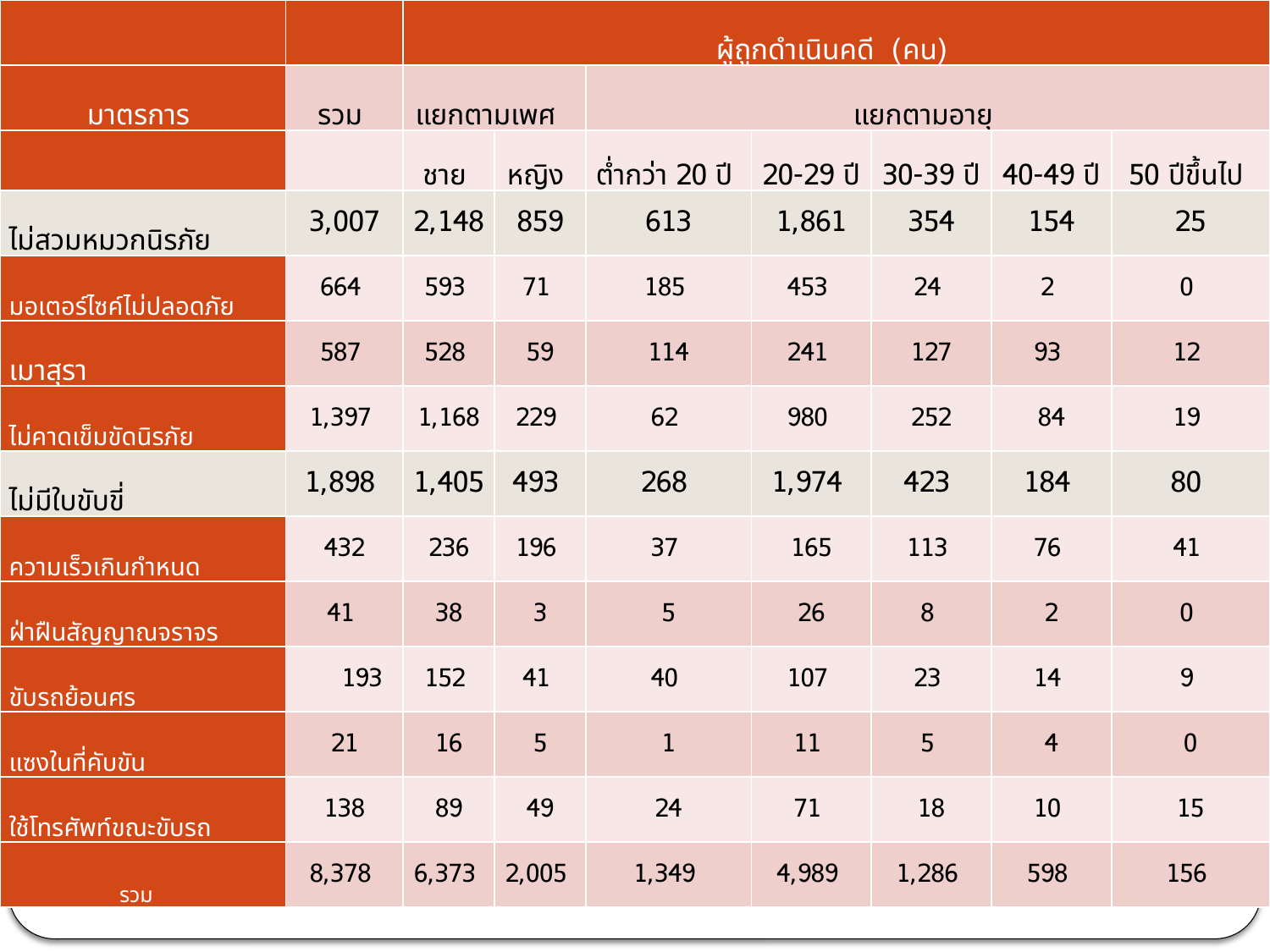

|  |  | ผู้ถูกดำเนินคดี (คน) |  |  |  |  |  |  |
| --- | --- | --- | --- | --- | --- | --- | --- | --- |
| มาตรการ | รวม | แยกตามเพศ |  | แยกตามอายุ |  |  |  |  |
|  |  | ชาย | หญิง | ต่ำกว่า 20 ปี | 20-29 ปี | 30-39 ปี | 40-49 ปี | 50 ปีขึ้นไป |
| ไม่สวมหมวกนิรภัย | 3,007 | 2,148 | 859 | 613 | 1,861 | 354 | 154 | 25 |
| มอเตอร์ไซค์ไม่ปลอดภัย | 664 | 593 | 71 | 185 | 453 | 24 | 2 | 0 |
| เมาสุรา | 587 | 528 | 59 | 114 | 241 | 127 | 93 | 12 |
| ไม่คาดเข็มขัดนิรภัย | 1,397 | 1,168 | 229 | 62 | 980 | 252 | 84 | 19 |
| ไม่มีใบขับขี่ | 1,898 | 1,405 | 493 | 268 | 1,974 | 423 | 184 | 80 |
| ความเร็วเกินกำหนด | 432 | 236 | 196 | 37 | 165 | 113 | 76 | 41 |
| ฝ่าฝืนสัญญาณจราจร | 41 | 38 | 3 | 5 | 26 | 8 | 2 | 0 |
| ขับรถย้อนศร | 193 | 152 | 41 | 40 | 107 | 23 | 14 | 9 |
| แซงในที่คับขัน | 21 | 16 | 5 | 1 | 11 | 5 | 4 | 0 |
| ใช้โทรศัพท์ขณะขับรถ | 138 | 89 | 49 | 24 | 71 | 18 | 10 | 15 |
| รวม | 8,378 | 6,373 | 2,005 | 1,349 | 4,989 | 1,286 | 598 | 156 |